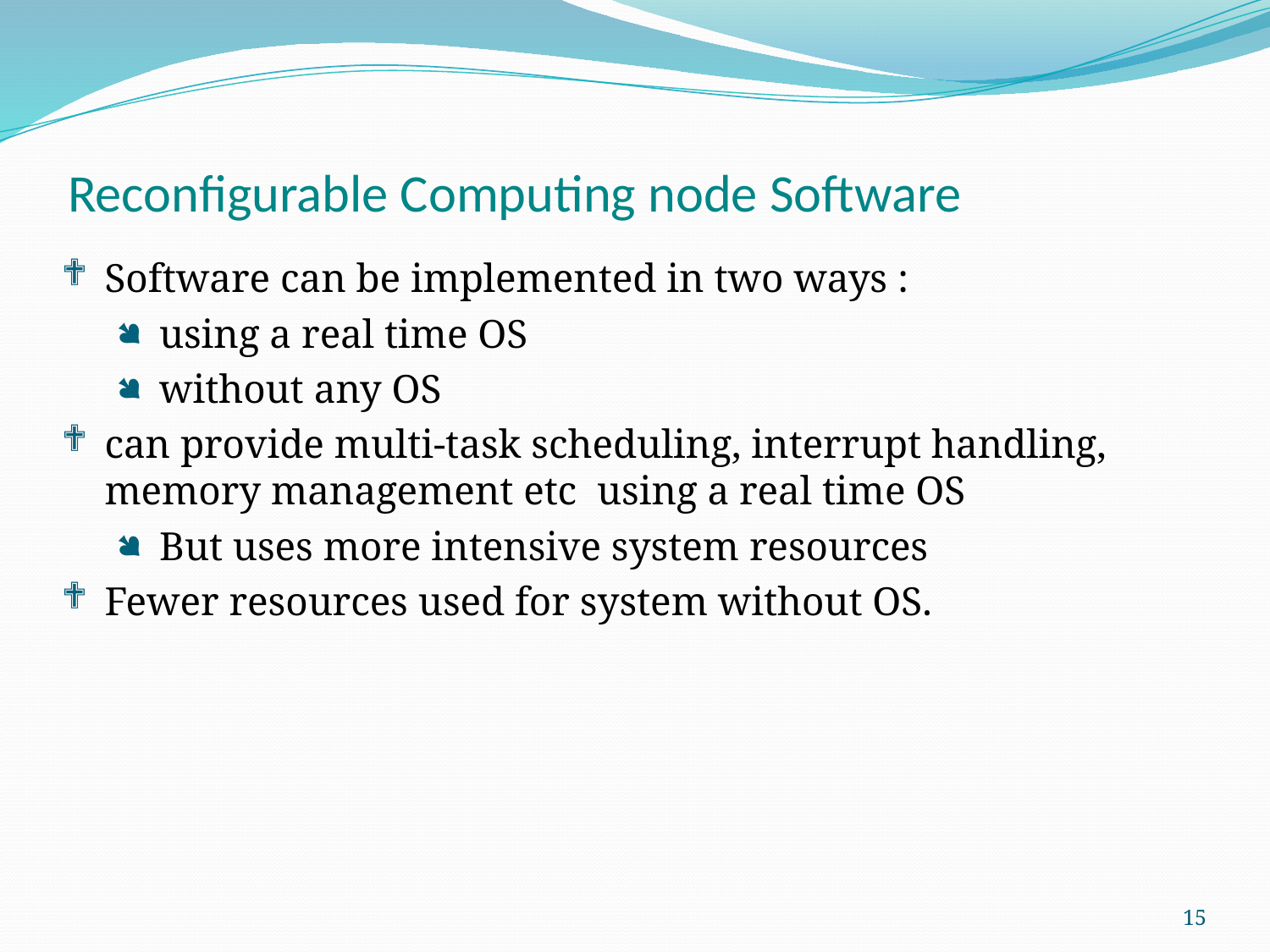

Reconfigurable Computing node Software
Software can be implemented in two ways :
using a real time OS
without any OS
can provide multi-task scheduling, interrupt handling, memory management etc  using a real time OS
But uses more intensive system resources
Fewer resources used for system without OS.
15